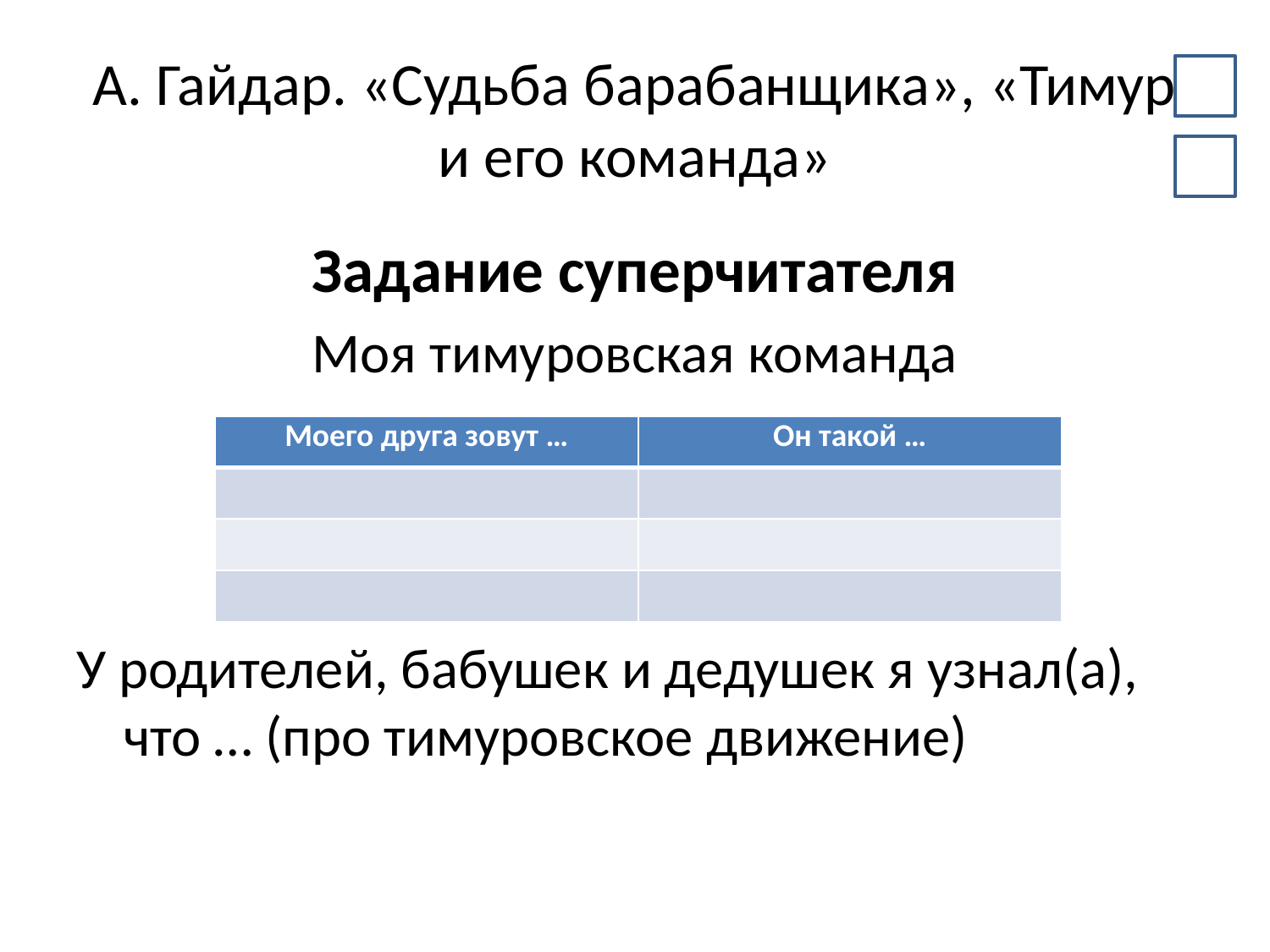

# А. Гайдар. «Судьба барабанщика», «Тимур и его команда»

Задание суперчитателя
Моя тимуровская команда

У родителей, бабушек и дедушек я узнал(а), что … (про тимуровское движение)

| Моего друга зовут … | Он такой … |
| --- | --- |
|  |  |
|  |  |
|  |  |